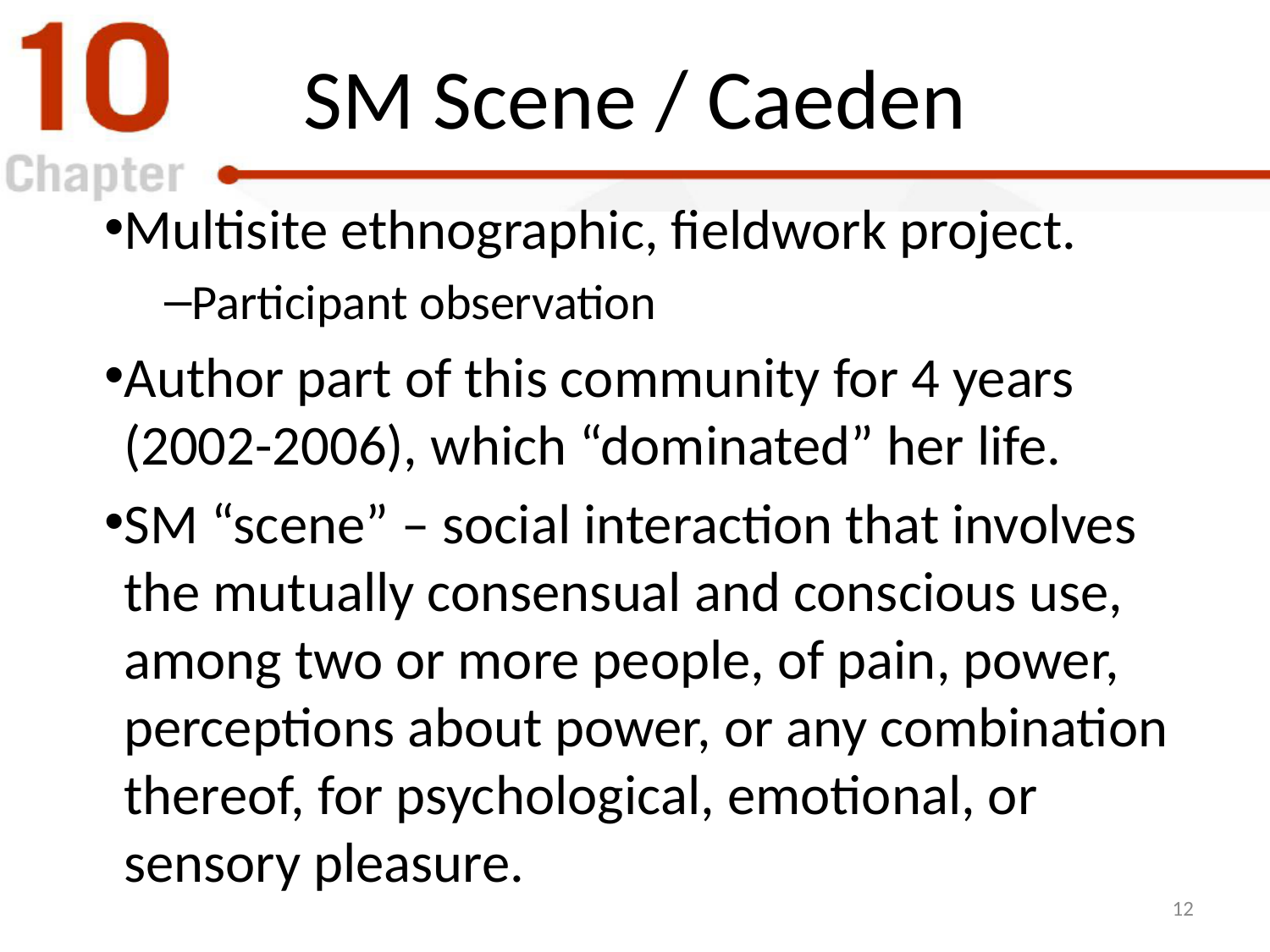

# SM Scene / Caeden
Multisite ethnographic, fieldwork project.
Participant observation
Author part of this community for 4 years (2002-2006), which “dominated” her life.
SM “scene” – social interaction that involves the mutually consensual and conscious use, among two or more people, of pain, power, perceptions about power, or any combination thereof, for psychological, emotional, or sensory pleasure.

12